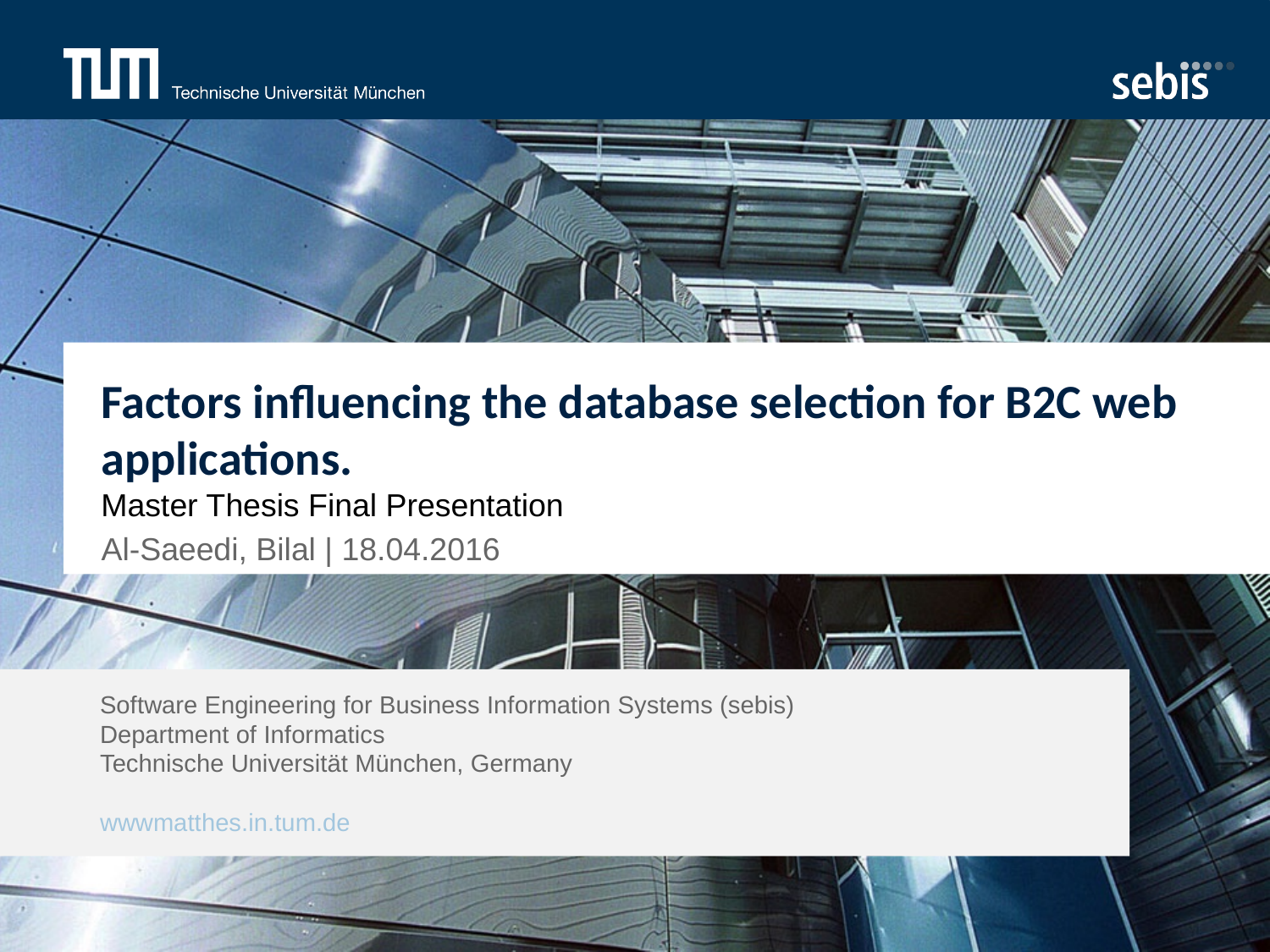

# Factors influencing the database selection for B2C web applications. Master Thesis Final Presentation
Al-Saeedi, Bilal | 18.04.2016